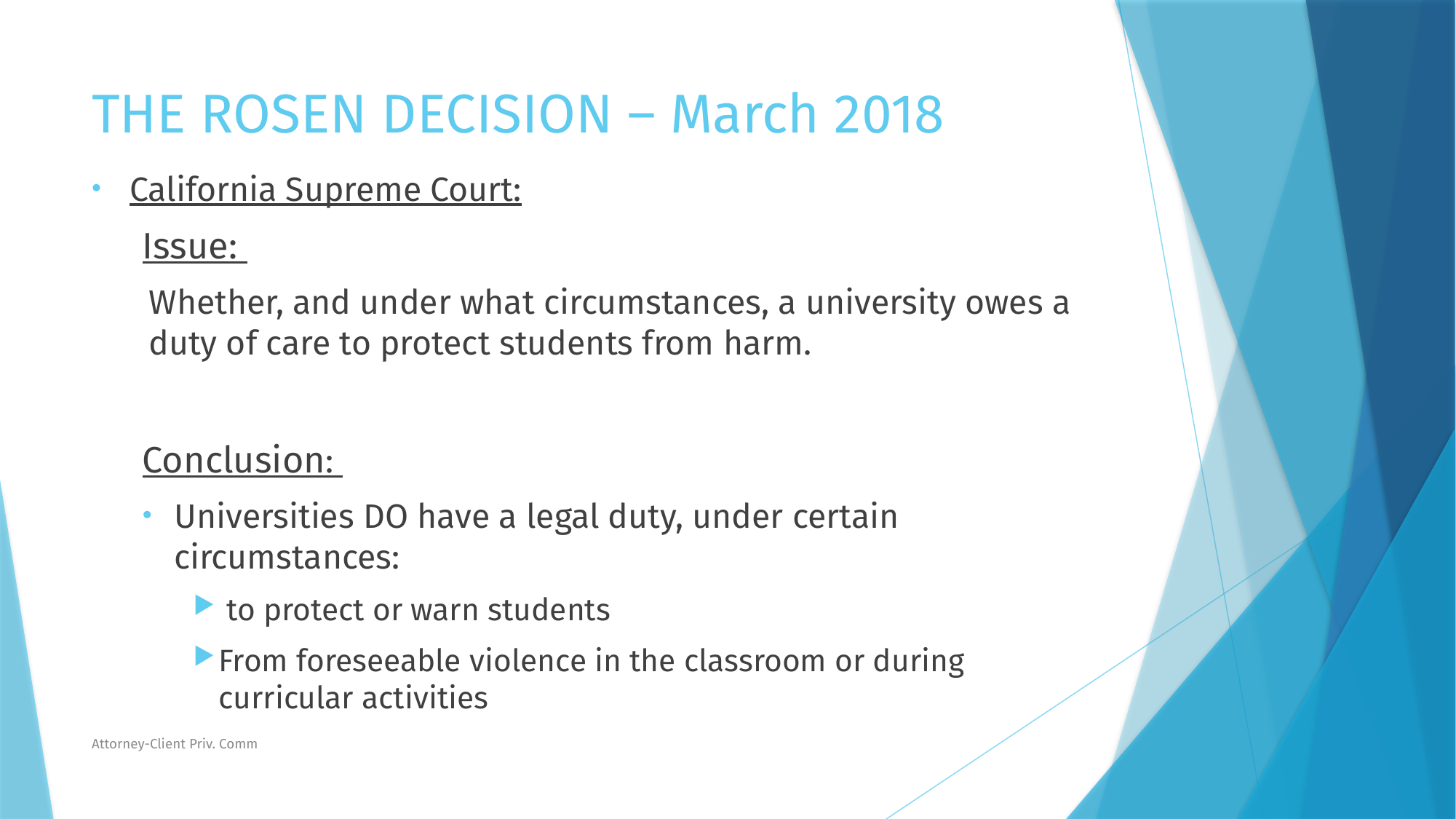

# THE ROSEN DECISION – March 2018
California Supreme Court:
Issue:
Whether, and under what circumstances, a university owes a duty of care to protect students from harm.

Conclusion:
Universities DO have a legal duty, under certain circumstances:
 to protect or warn students
From foreseeable violence in the classroom or during curricular activities

Attorney-Client Priv. Comm